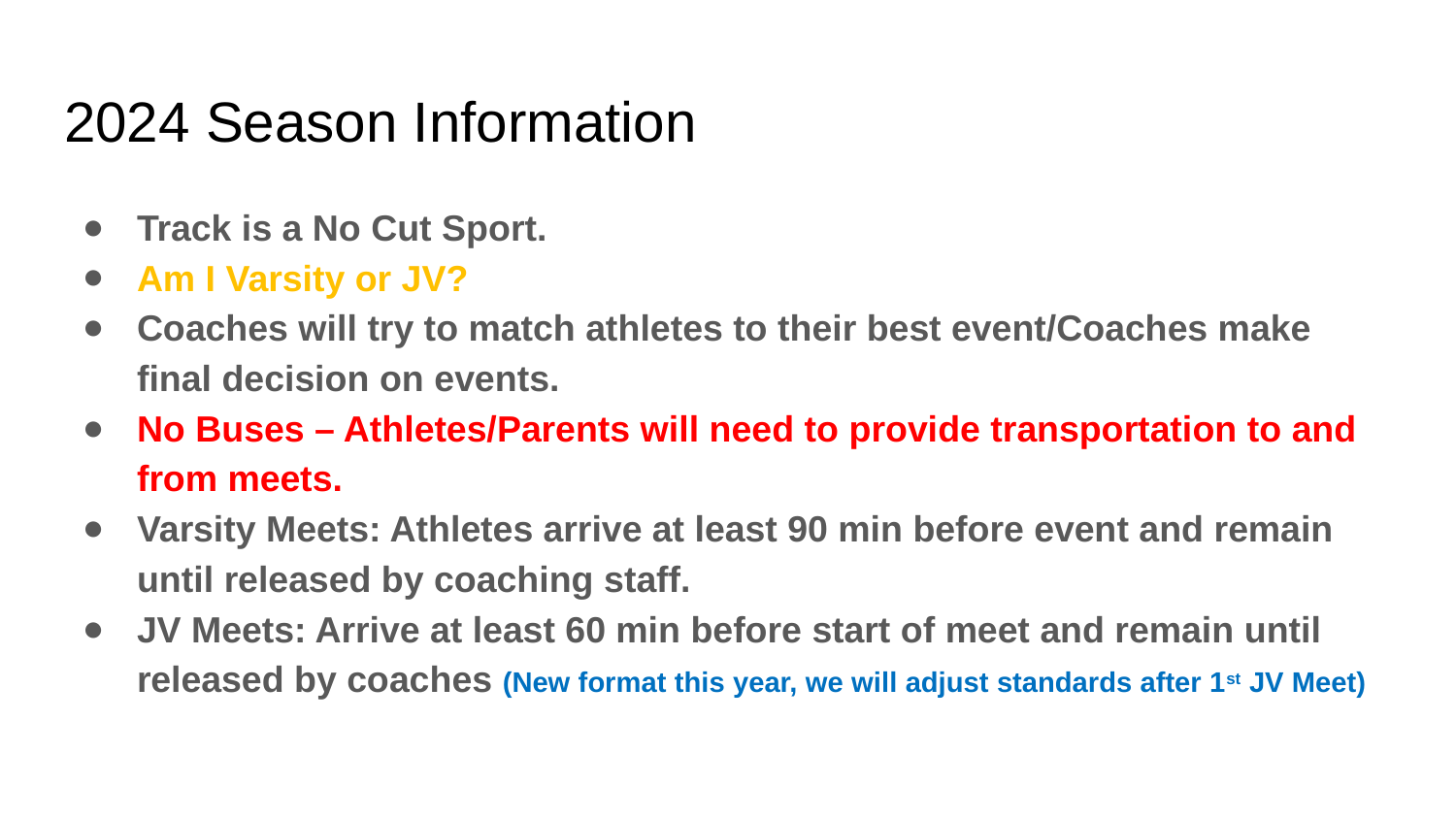

# 2024 Season Information
Track is a No Cut Sport.
Am I Varsity or JV?
Coaches will try to match athletes to their best event/Coaches make final decision on events.
No Buses – Athletes/Parents will need to provide transportation to and from meets.
Varsity Meets: Athletes arrive at least 90 min before event and remain until released by coaching staff.
JV Meets: Arrive at least 60 min before start of meet and remain until released by coaches (New format this year, we will adjust standards after 1st JV Meet)